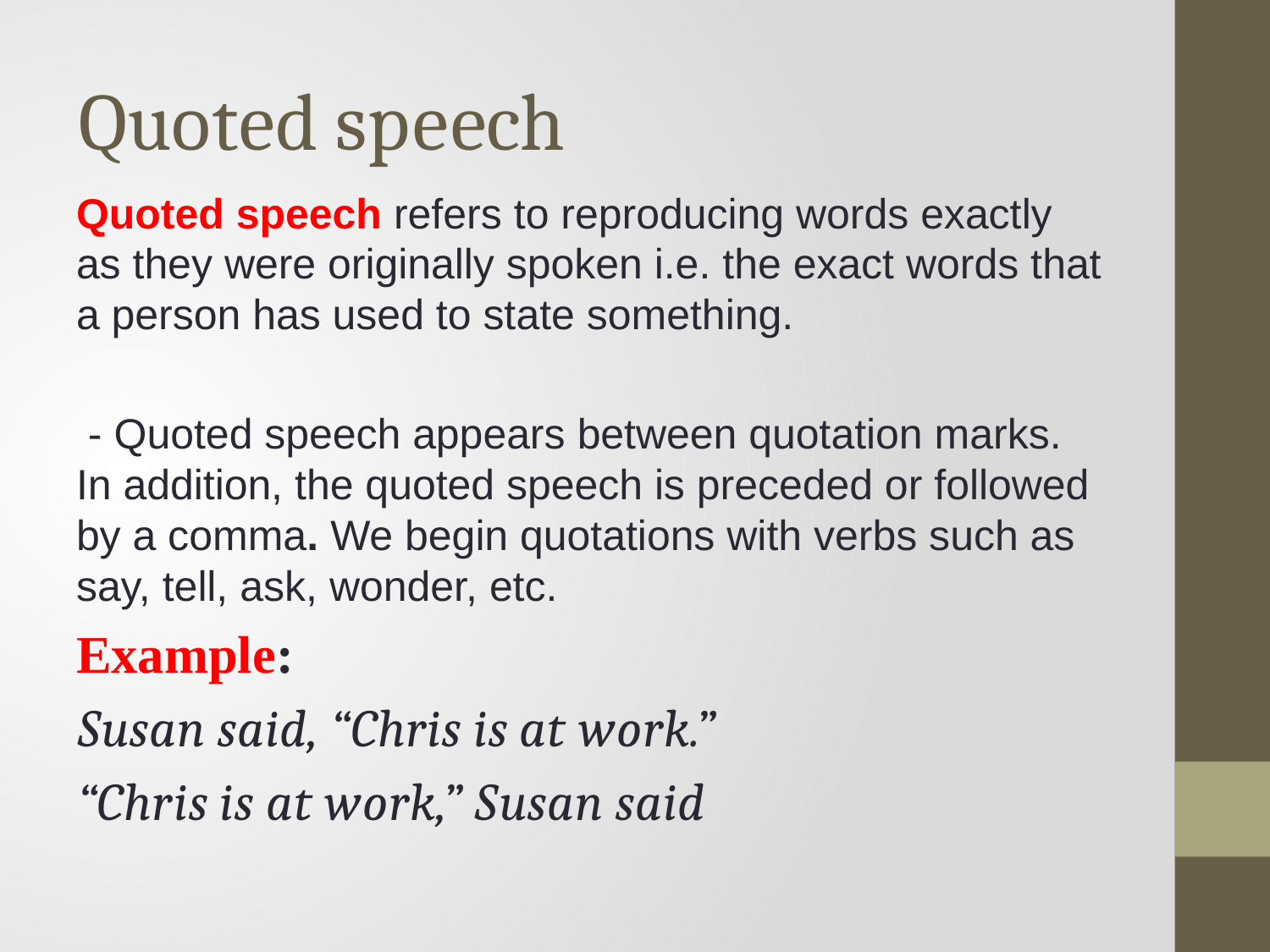

# Quoted speech
Quoted speech refers to reproducing words exactly as they were originally spoken i.e. the exact words that a person has used to state something.

 - Quoted speech appears between quotation marks. In addition, the quoted speech is preceded or followed by a comma. We begin quotations with verbs such as say, tell, ask, wonder, etc.
Example:
Susan said, “Chris is at work.”
“Chris is at work,” Susan said